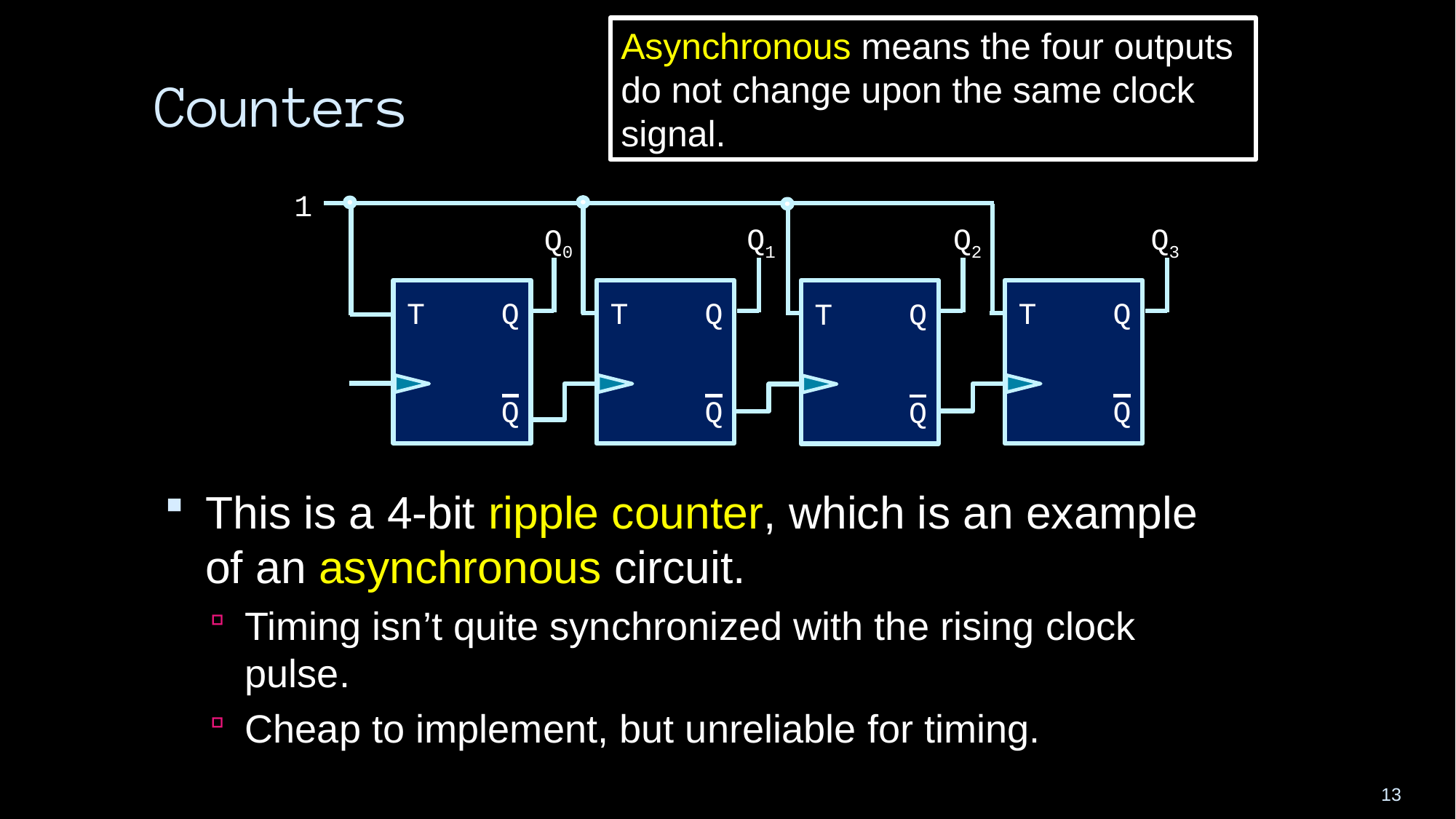

Asynchronous means the four outputs do not change upon the same clock signal.
# Counters
1

 Q1
 Q2
 Q3
 Q0

 T
 Q

 Q

 T
 Q

 Q

 T
 Q

 Q

 T
 Q

 Q
This is a 4-bit ripple counter, which is an example of an asynchronous circuit.
Timing isn’t quite synchronized with the rising clock pulse.
Cheap to implement, but unreliable for timing.
13